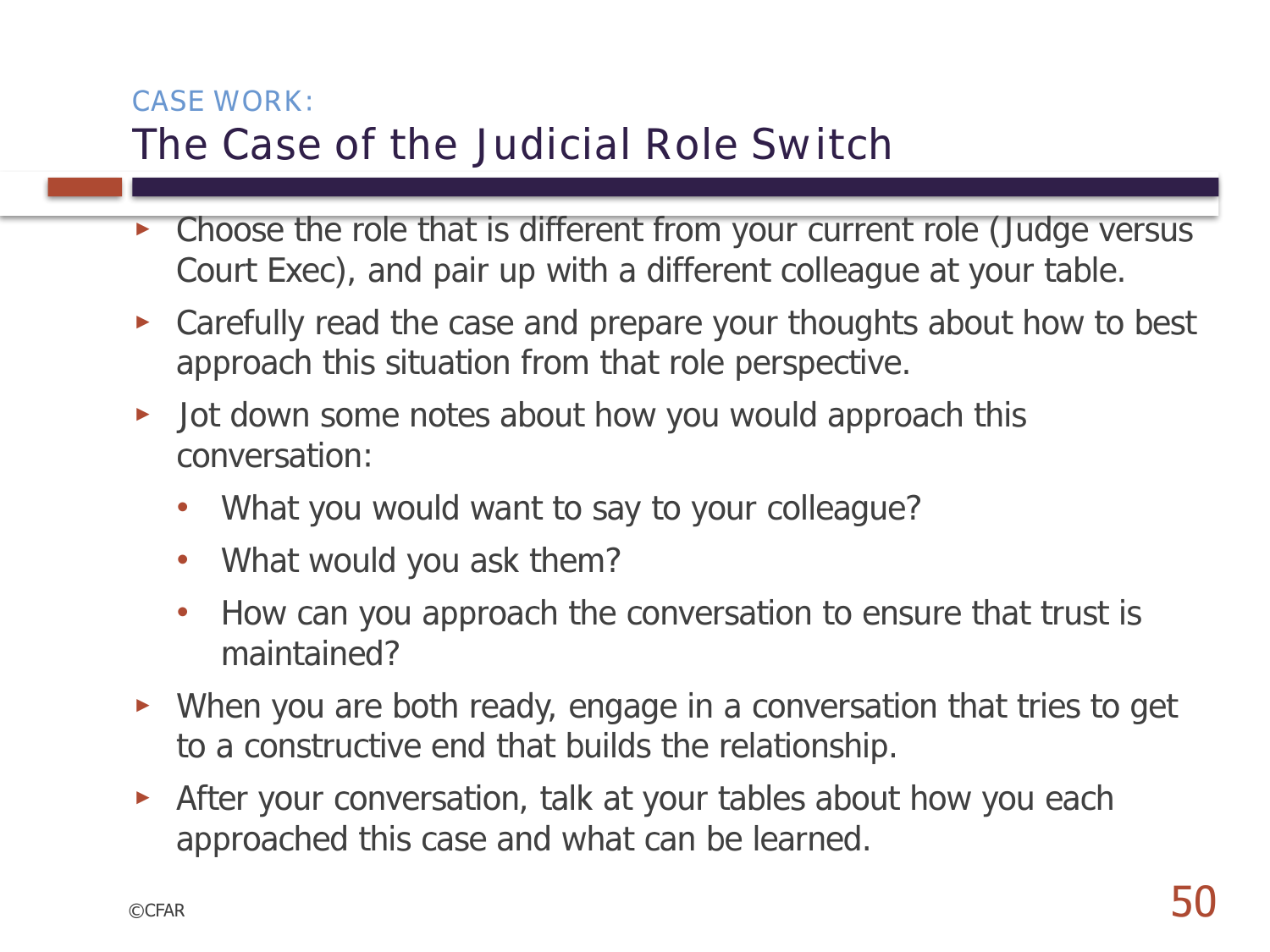

# CaSe work: The Case of the Judicial Role Switch
Choose the role that is different from your current role (Judge versus Court Exec), and pair up with a different colleague at your table.
Carefully read the case and prepare your thoughts about how to best approach this situation from that role perspective.
Jot down some notes about how you would approach this conversation:
What you would want to say to your colleague?
What would you ask them?
How can you approach the conversation to ensure that trust is maintained?
When you are both ready, engage in a conversation that tries to get to a constructive end that builds the relationship.
After your conversation, talk at your tables about how you each approached this case and what can be learned.
50